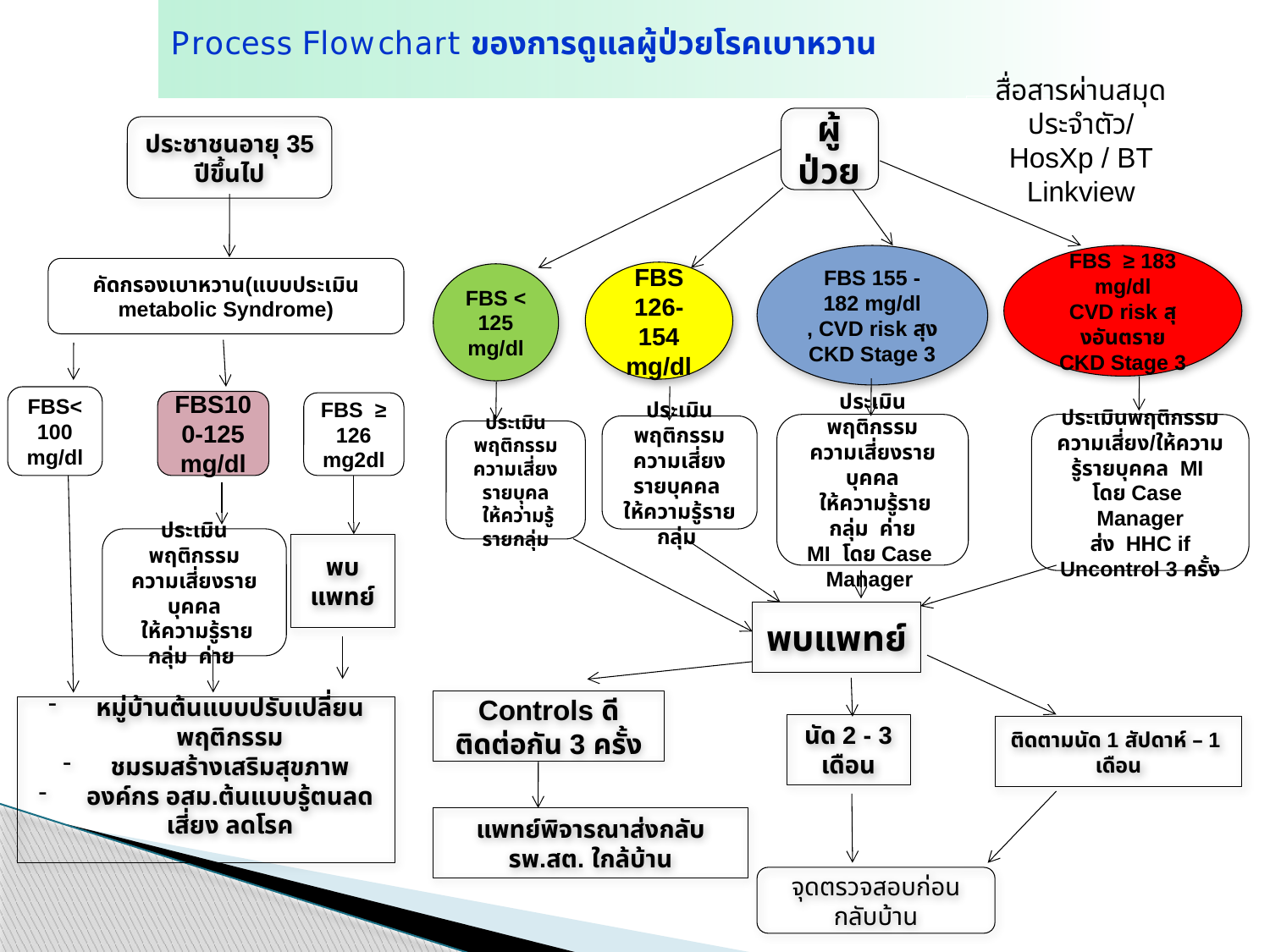

Process Flowchart ของการดูแลผู้ป่วยโรคเบาหวาน
สื่อสารผ่านสมุดประจำตัว/
HosXp / BT Linkview
ผู้ป่วย
FBS 155 - 182 mg/dl
, CVD risk สุง
CKD Stage 3

FBS  ≥ 183 mg/dl
CVD risk สุงอันตราย
CKD Stage 3

FBS 126-154 mg/dl
FBS < 125 mg/dl
ประเมินพฤติกรรม
ความเสี่ยงรายบุคคล
 ให้ความรู้รายกลุ่ม  ค่าย
MI  โดย Case  Manager
ประเมินพฤติกรรม
ความเสี่ยง/ให้ความรู้รายบุคคล  MI  โดย Case  Manager
ส่ง  HHC if Uncontrol 3 ครั้ง
ประเมินพฤติกรรม
ความเสี่ยงรายบุคคล
ให้ความรู้รายกลุ่ม
ประเมินพฤติกรรม
ความเสี่ยงรายบุุคล
 ให้ความรู้รายกลุ่ม
พบแพทย์
Controls ดีติดต่อกัน 3 ครั้ง
นัด 2 - 3 เดือน
ติดตามนัด 1 สัปดาห์ – 1  เดือน
แพทย์พิจารณาส่งกลับ รพ.สต. ใกล้บ้าน
จุดตรวจสอบก่อนกลับบ้าน
ประชาชนอายุ 35 ปีขึ้นไป
คัดกรองเบาหวาน(แบบประเมิน metabolic Syndrome)
FBS<100
mg/dl
FBS100-125 mg/dl
FBS  ≥ 126 mg2dl
พบแพทย์
หมู่บ้านต้นแบบปรับเปลี่ยนพฤติกรรม
ชมรมสร้างเสริมสุขภาพ
องค์กร อสม.ต้นแบบรู้ตนลดเสี่ยง ลดโรค

ประเมินพฤติกรรม
ความเสี่ยงรายบุคคล
 ให้ความรู้รายกลุ่ม  ค่าย